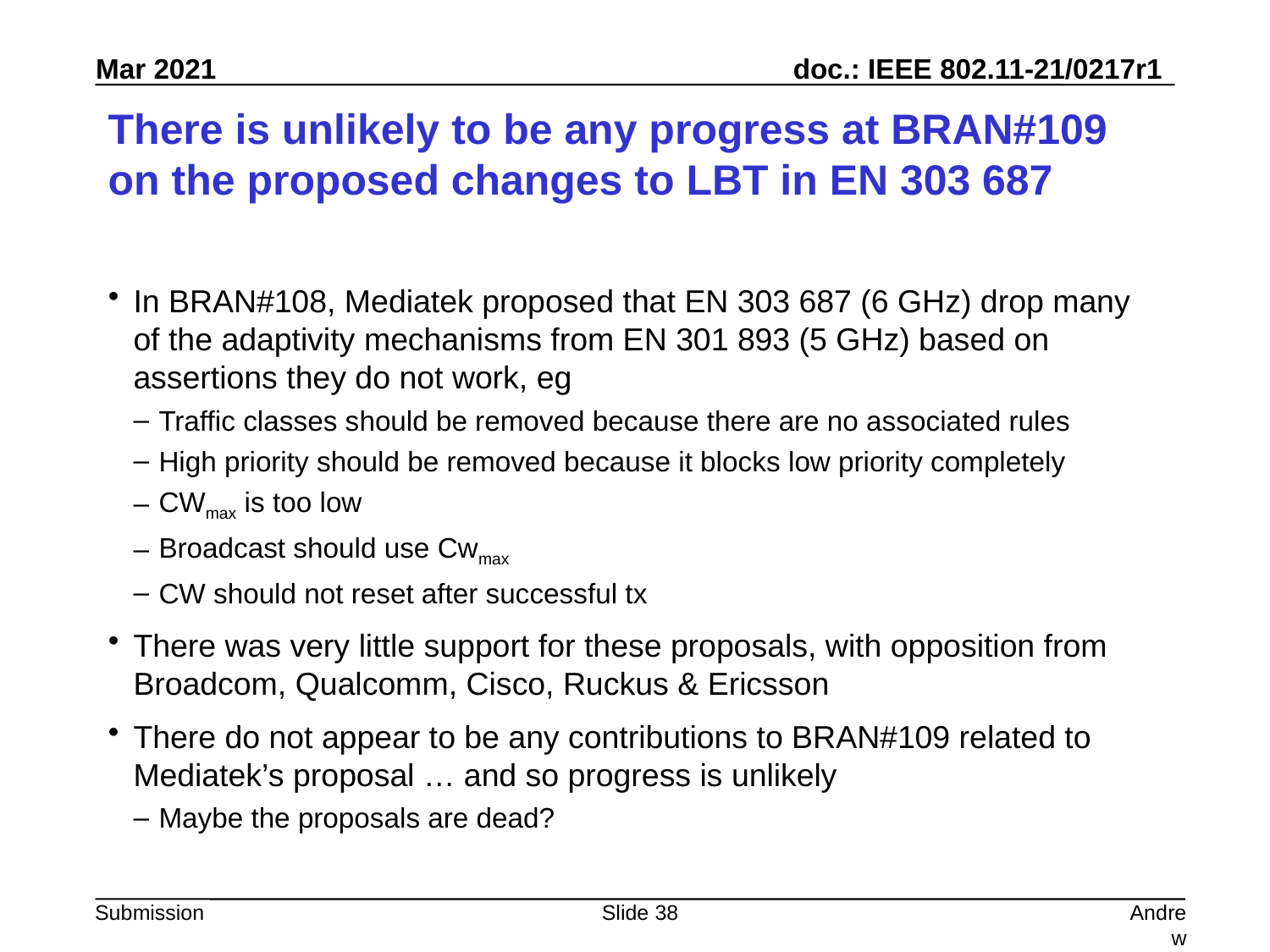

# There is unlikely to be any progress at BRAN#109 on the proposed changes to LBT in EN 303 687
In BRAN#108, Mediatek proposed that EN 303 687 (6 GHz) drop many of the adaptivity mechanisms from EN 301 893 (5 GHz) based on assertions they do not work, eg
Traffic classes should be removed because there are no associated rules
High priority should be removed because it blocks low priority completely
CWmax is too low
Broadcast should use Cwmax
CW should not reset after successful tx
There was very little support for these proposals, with opposition from Broadcom, Qualcomm, Cisco, Ruckus & Ericsson
There do not appear to be any contributions to BRAN#109 related to Mediatek’s proposal … and so progress is unlikely
Maybe the proposals are dead?
Slide 38
Andrew Myles, Cisco